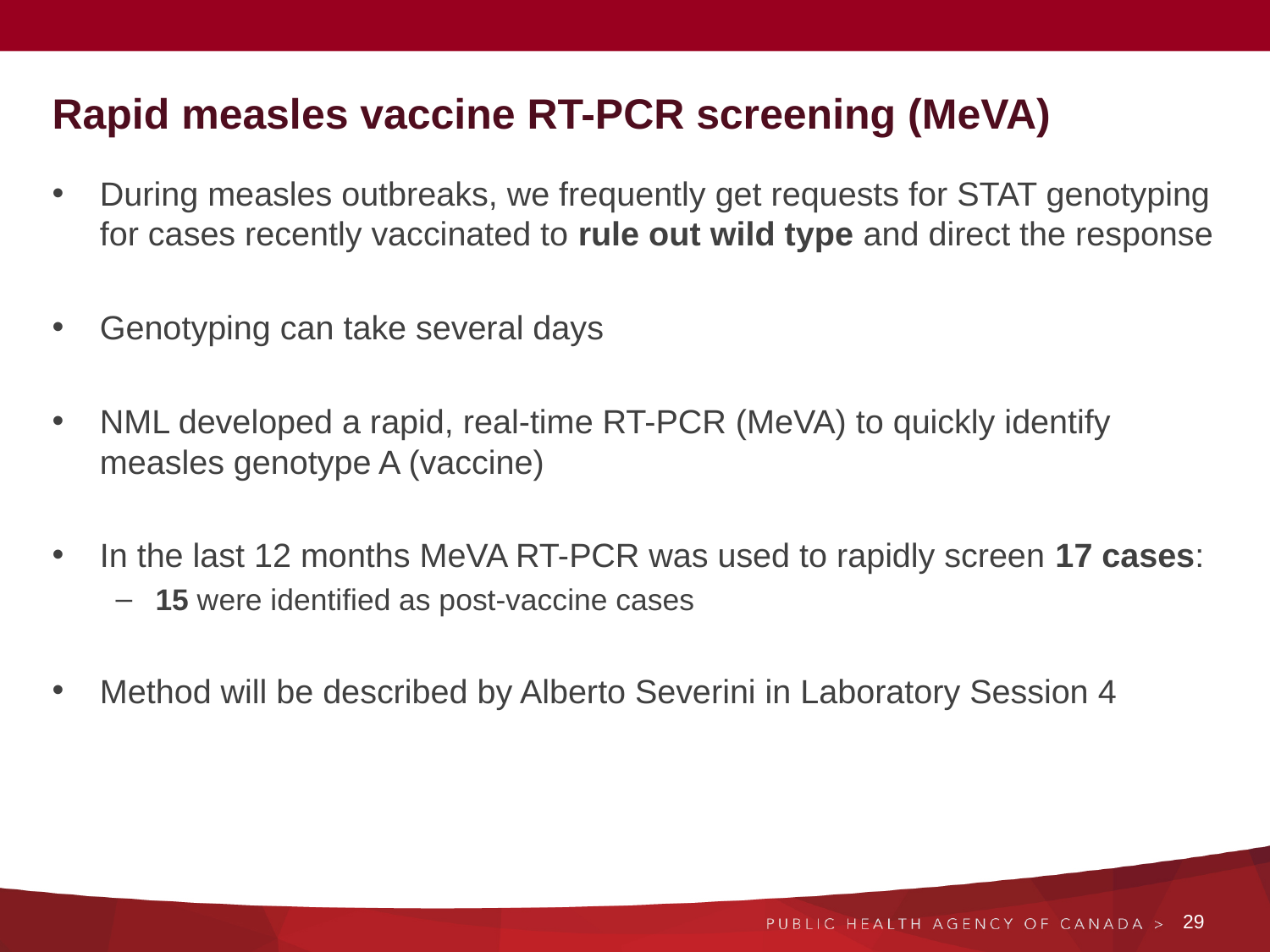

# Rapid measles vaccine RT-PCR screening (MeVA)
During measles outbreaks, we frequently get requests for STAT genotyping for cases recently vaccinated to rule out wild type and direct the response

Genotyping can take several days

NML developed a rapid, real-time RT-PCR (MeVA) to quickly identify measles genotype A (vaccine)

In the last 12 months MeVA RT-PCR was used to rapidly screen 17 cases:
15 were identified as post-vaccine cases

Method will be described by Alberto Severini in Laboratory Session 4
29